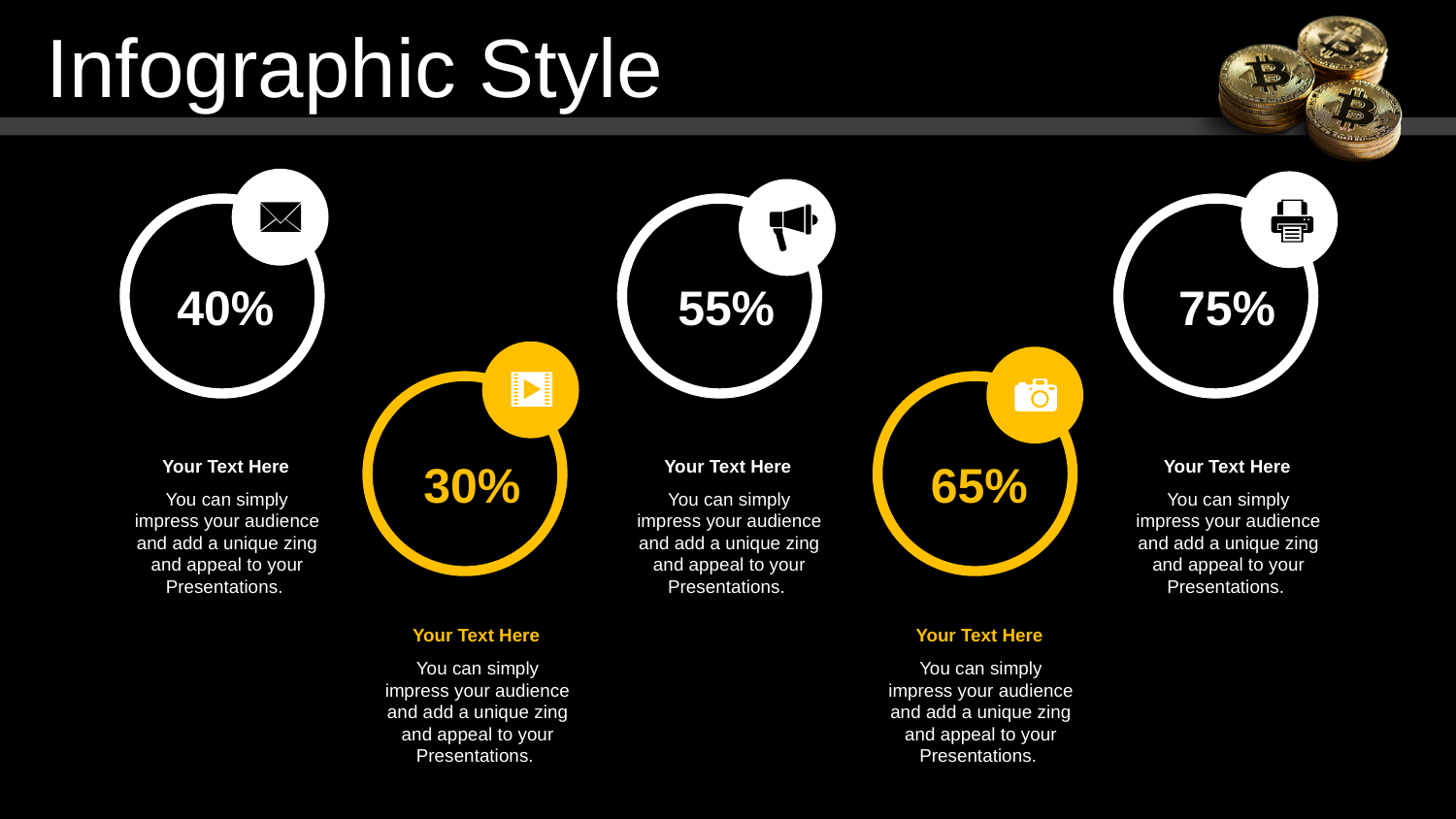

Infographic Style

40%
55%
75%

Your Text Here
You can simply impress your audience and add a unique zing and appeal to your Presentations.
Your Text Here
You can simply impress your audience and add a unique zing and appeal to your Presentations.
Your Text Here
You can simply impress your audience and add a unique zing and appeal to your Presentations.
30%
65%
Your Text Here
You can simply impress your audience and add a unique zing and appeal to your Presentations.
Your Text Here
You can simply impress your audience and add a unique zing and appeal to your Presentations.